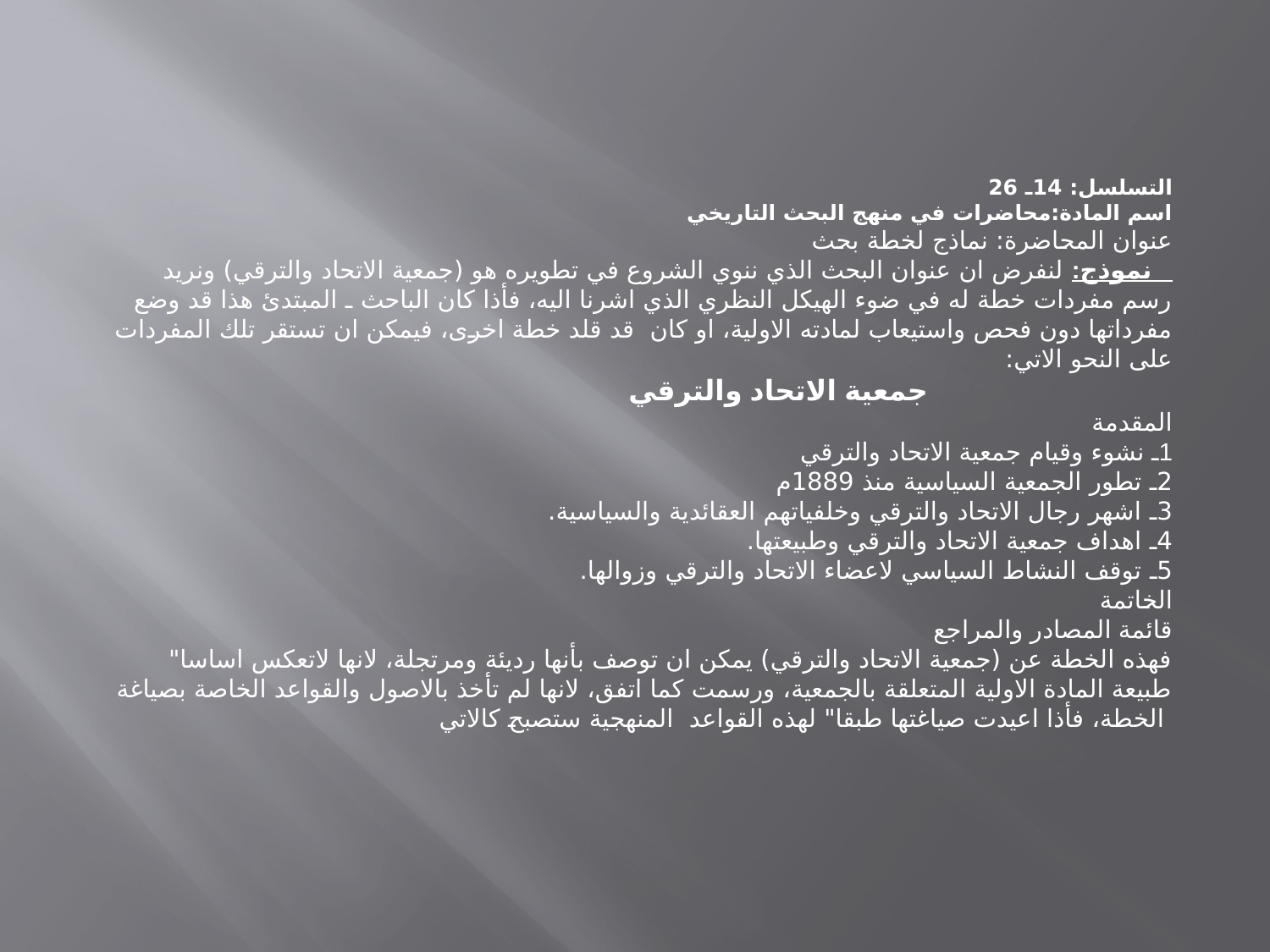

التسلسل: 14ـ 26
اسم المادة:محاضرات في منهج البحث التاريخي
عنوان المحاضرة: نماذج لخطة بحث
   نموذج: لنفرض ان عنوان البحث الذي ننوي الشروع في تطويره هو (جمعية الاتحاد والترقي) ونريد رسم مفردات خطة له في ضوء الهيكل النظري الذي اشرنا اليه، فأذا كان الباحث ـ المبتدئ هذا قد وضع مفرداتها دون فحص واستيعاب لمادته الاولية، او كان  قد قلد خطة اخرى، فيمكن ان تستقر تلك المفردات على النحو الاتي:
                                   جمعية الاتحاد والترقي
المقدمة
1ـ نشوء وقيام جمعية الاتحاد والترقي
2ـ تطور الجمعية السياسية منذ 1889م
3ـ اشهر رجال الاتحاد والترقي وخلفياتهم العقائدية والسياسية.
4ـ اهداف جمعية الاتحاد والترقي وطبيعتها.
5ـ توقف النشاط السياسي لاعضاء الاتحاد والترقي وزوالها.
الخاتمة
قائمة المصادر والمراجع
     فهذه الخطة عن (جمعية الاتحاد والترقي) يمكن ان توصف بأنها رديئة ومرتجلة، لانها لاتعكس اساسا" طبيعة المادة الاولية المتعلقة بالجمعية، ورسمت كما اتفق، لانها لم تأخذ بالاصول والقواعد الخاصة بصياغة الخطة، فأذا اعيدت صياغتها طبقا" لهذه القواعد  المنهجية ستصبح كالاتي